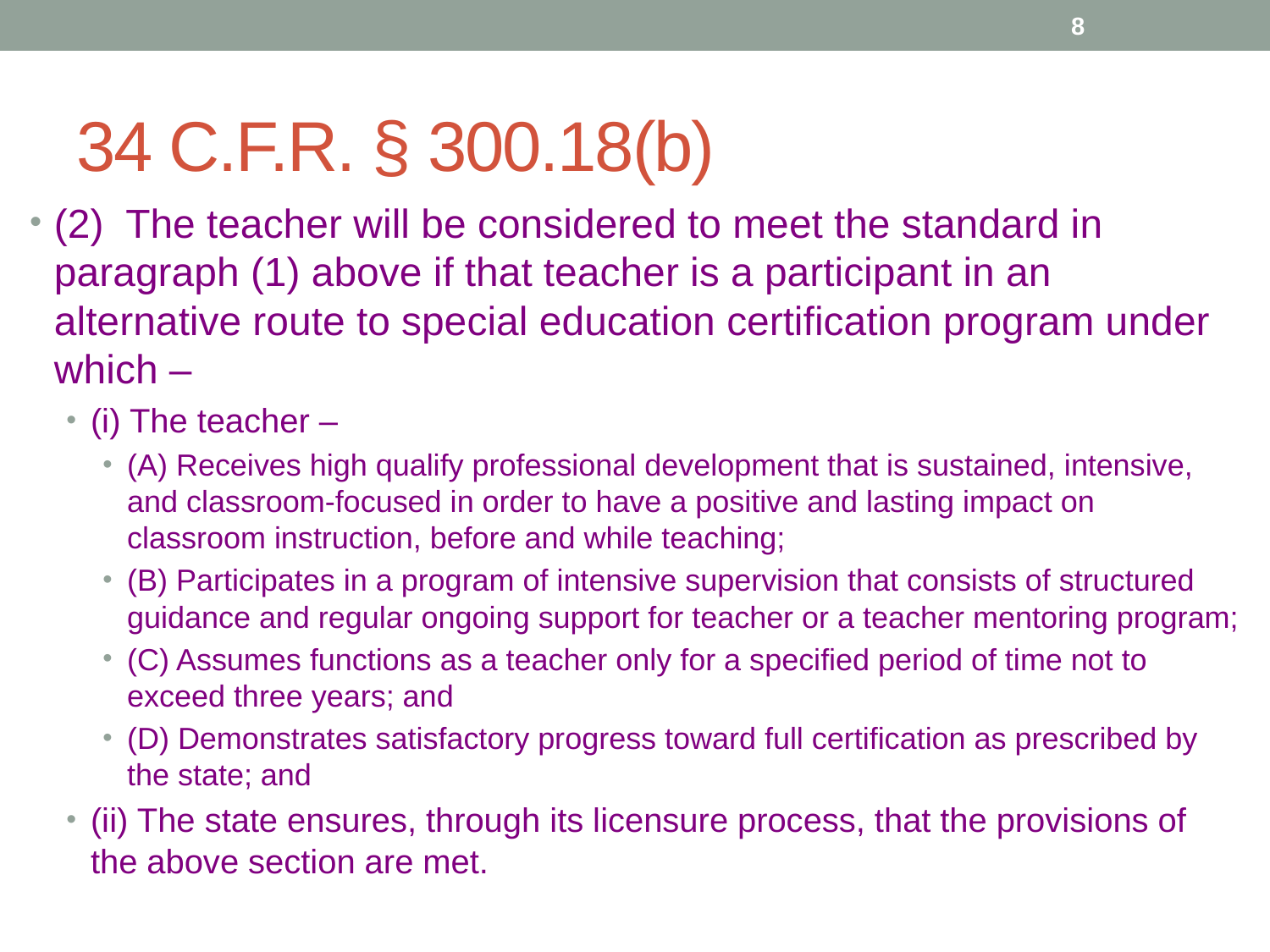

8
# 34 C.F.R. § 300.18(b)
(2)  The teacher will be considered to meet the standard in paragraph (1) above if that teacher is a participant in an alternative route to special education certification program under which –
(i) The teacher –
(A) Receives high qualify professional development that is sustained, intensive, and classroom-focused in order to have a positive and lasting impact on classroom instruction, before and while teaching;
(B) Participates in a program of intensive supervision that consists of structured guidance and regular ongoing support for teacher or a teacher mentoring program;
(C) Assumes functions as a teacher only for a specified period of time not to exceed three years; and
(D) Demonstrates satisfactory progress toward full certification as prescribed by the state; and
(ii) The state ensures, through its licensure process, that the provisions of the above section are met.